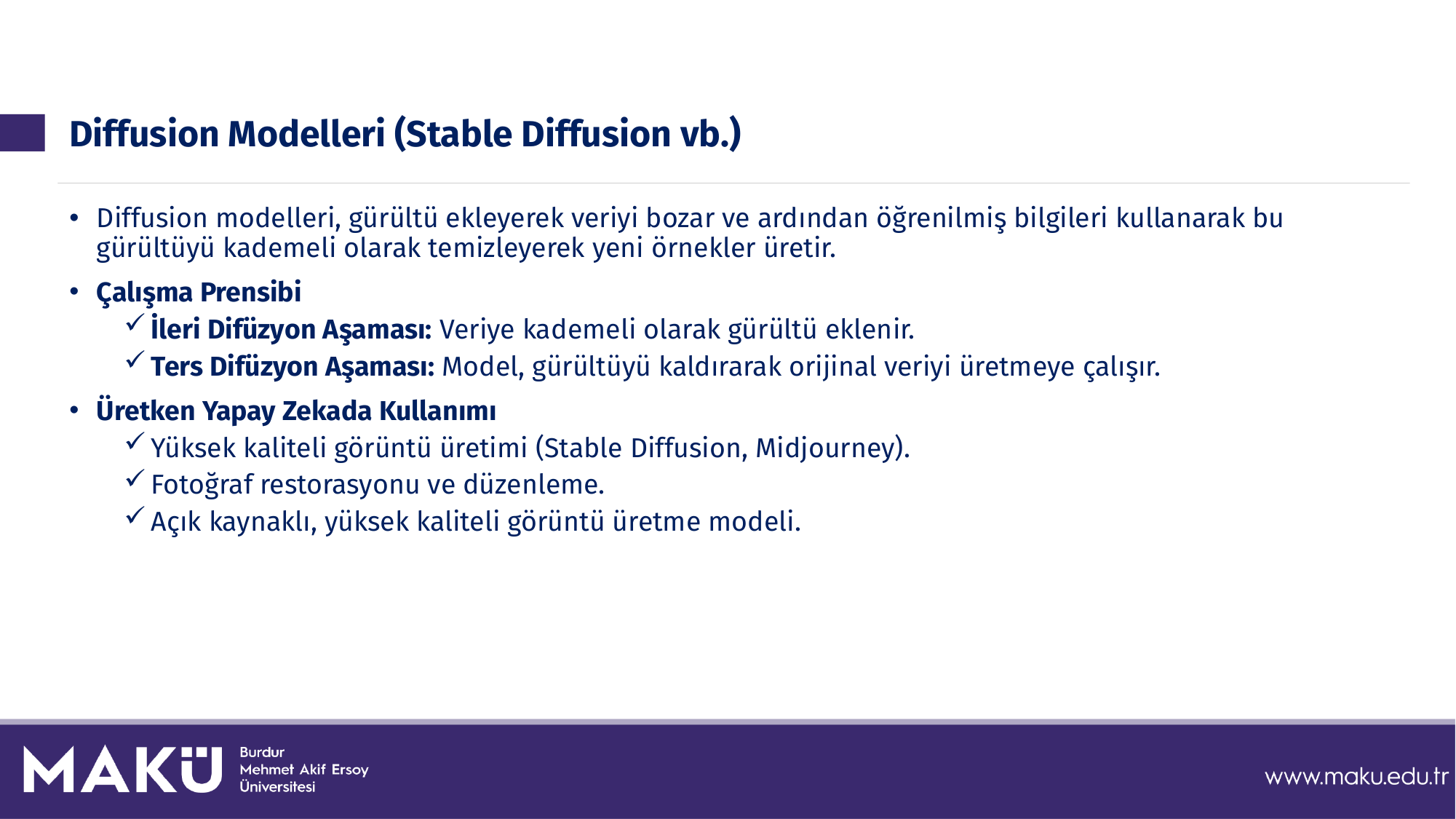

# Diffusion Modelleri (Stable Diffusion vb.)
Diffusion modelleri, gürültü ekleyerek veriyi bozar ve ardından öğrenilmiş bilgileri kullanarak bu gürültüyü kademeli olarak temizleyerek yeni örnekler üretir.
Çalışma Prensibi
İleri Difüzyon Aşaması: Veriye kademeli olarak gürültü eklenir.
Ters Difüzyon Aşaması: Model, gürültüyü kaldırarak orijinal veriyi üretmeye çalışır.
Üretken Yapay Zekada Kullanımı
Yüksek kaliteli görüntü üretimi (Stable Diffusion, Midjourney).
Fotoğraf restorasyonu ve düzenleme.
Açık kaynaklı, yüksek kaliteli görüntü üretme modeli.